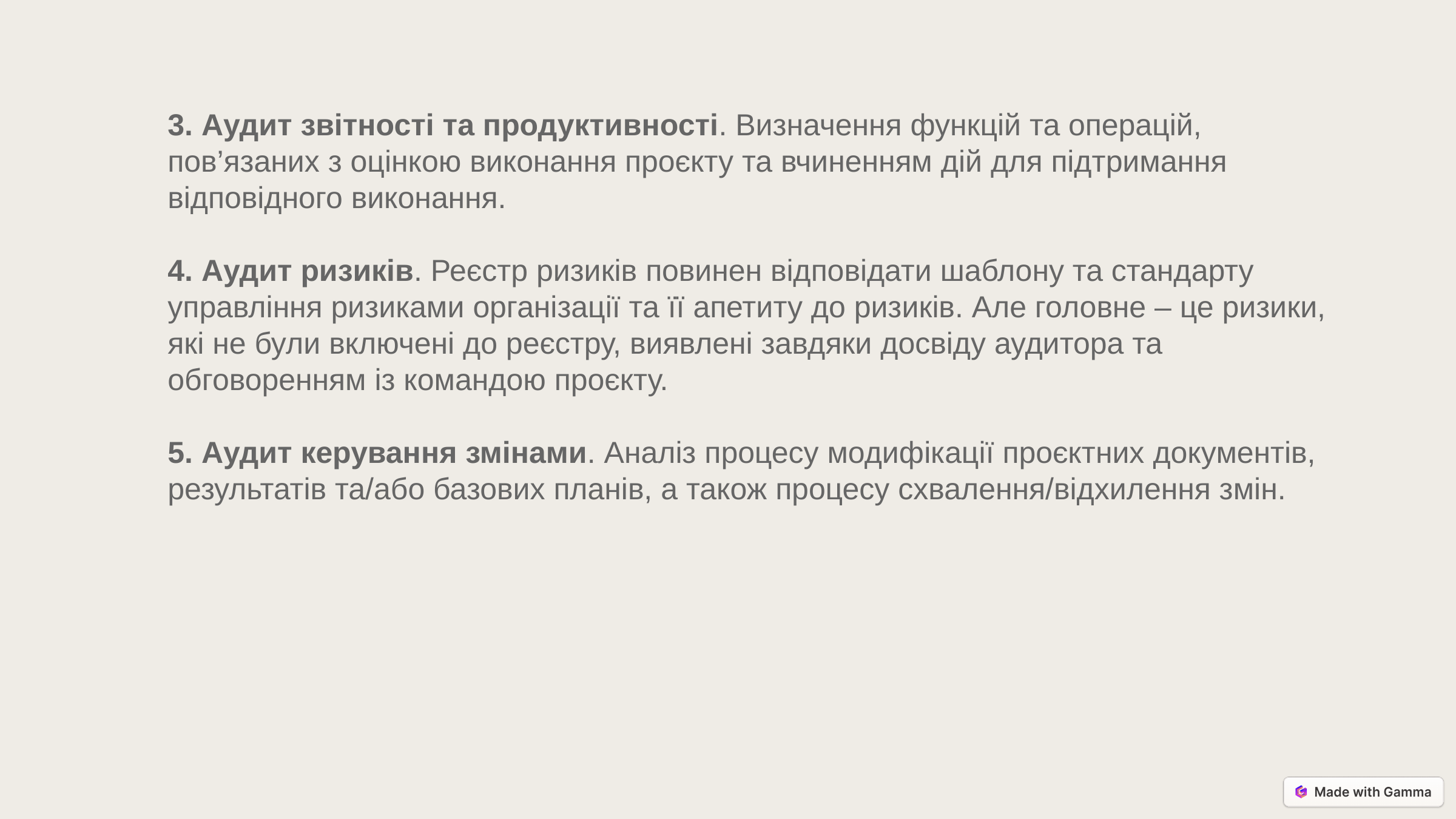

3. Аудит звітності та продуктивності. Визначення функцій та операцій, пов’язаних з оцінкою виконання проєкту та вчиненням дій для підтримання відповідного виконання.

4. Аудит ризиків. Реєстр ризиків повинен відповідати шаблону та стандарту управління ризиками організації та її апетиту до ризиків. Але головне – це ризики, які не були включені до реєстру, виявлені завдяки досвіду аудитора та обговоренням із командою проєкту.

5. Аудит керування змінами. Аналіз процесу модифікації проєктних документів, результатів та/або базових планів, а також процесу схвалення/відхилення змін.